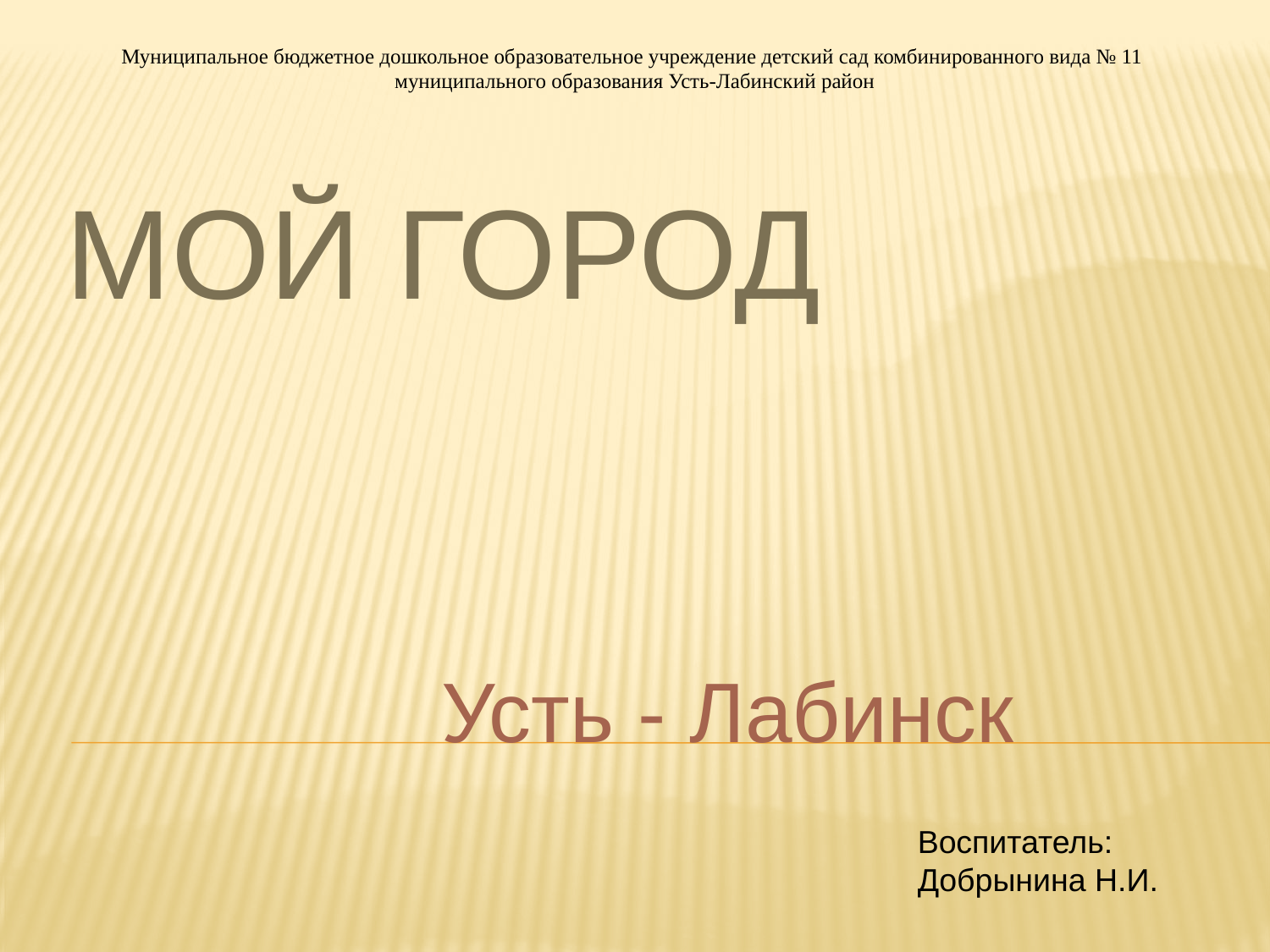

Муниципальное бюджетное дошкольное образовательное учреждение детский сад комбинированного вида № 11
муниципального образования Усть-Лабинский район
# Мой город
                Усть - Лабинск
Воспитатель:
Добрынина Н.И.